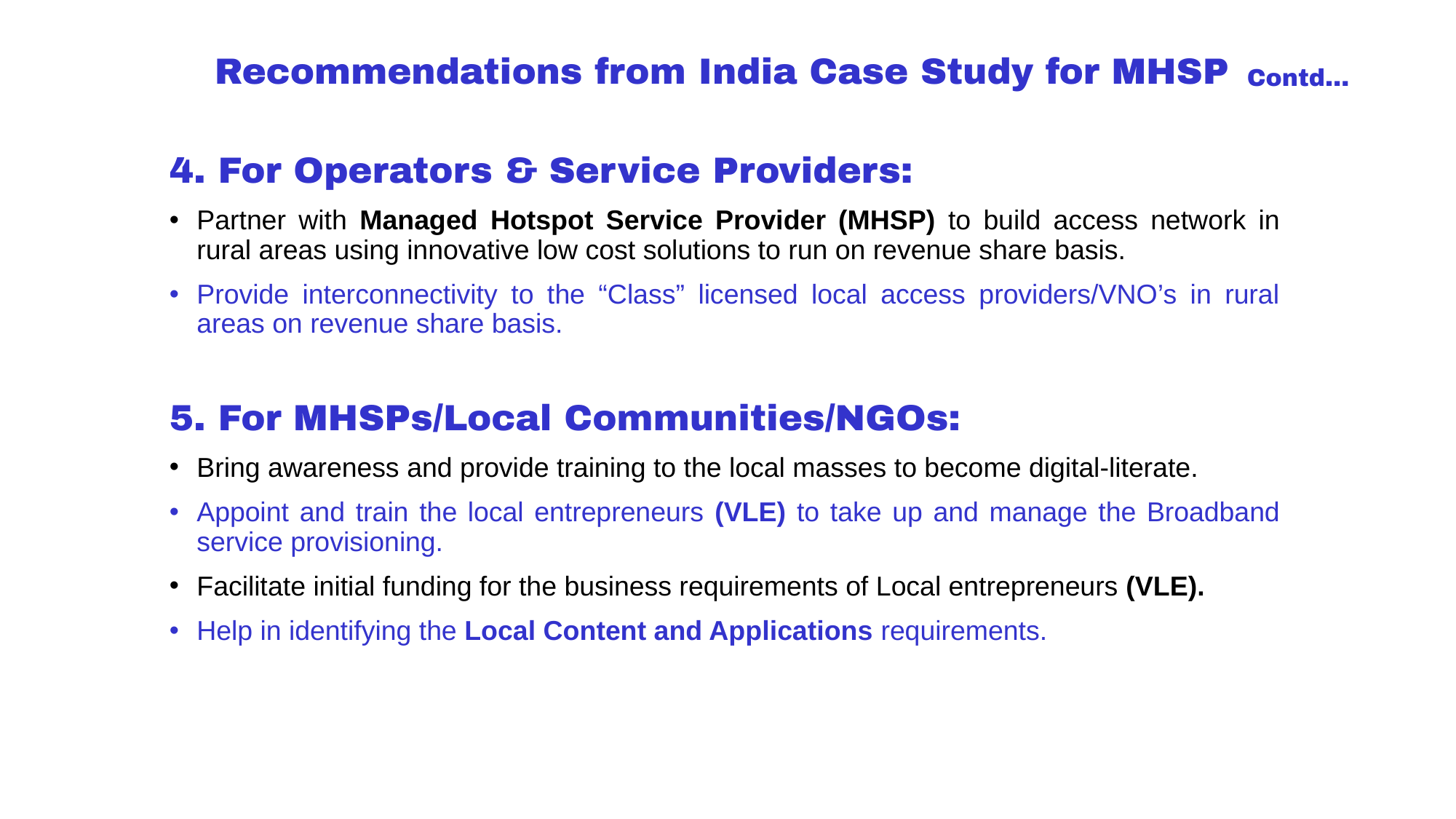

Recommendations from India Case Study for MHSP
Contd…
4. For Operators & Service Providers:
Partner with Managed Hotspot Service Provider (MHSP) to build access network in rural areas using innovative low cost solutions to run on revenue share basis.
Provide interconnectivity to the “Class” licensed local access providers/VNO’s in rural areas on revenue share basis.

5. For MHSPs/Local Communities/NGOs:
Bring awareness and provide training to the local masses to become digital-literate.
Appoint and train the local entrepreneurs (VLE) to take up and manage the Broadband service provisioning.
Facilitate initial funding for the business requirements of Local entrepreneurs (VLE).
Help in identifying the Local Content and Applications requirements.